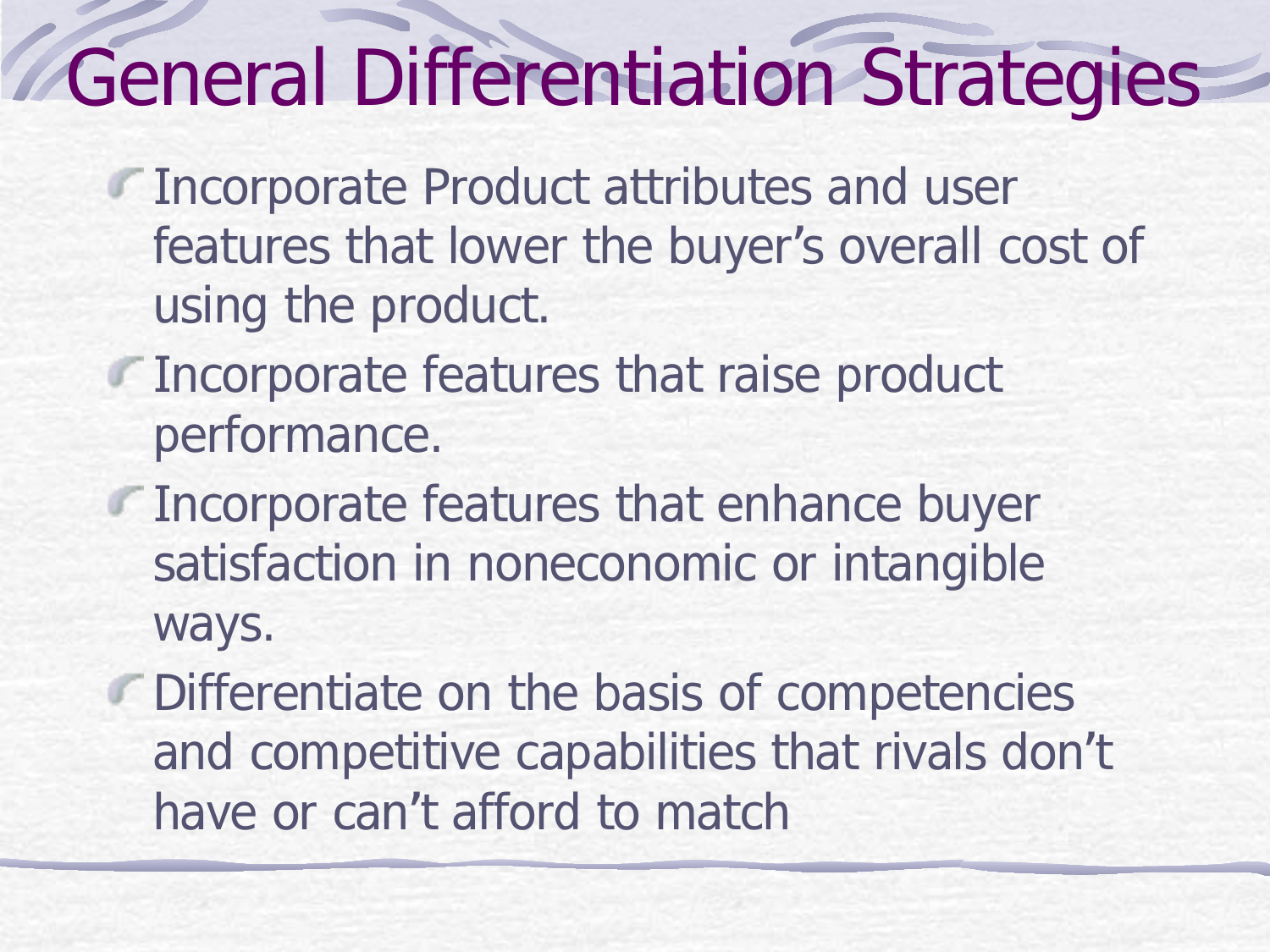

# General Differentiation Strategies
Incorporate Product attributes and user features that lower the buyer’s overall cost of using the product.
Incorporate features that raise product performance.
Incorporate features that enhance buyer satisfaction in noneconomic or intangible ways.
Differentiate on the basis of competencies and competitive capabilities that rivals don’t have or can’t afford to match